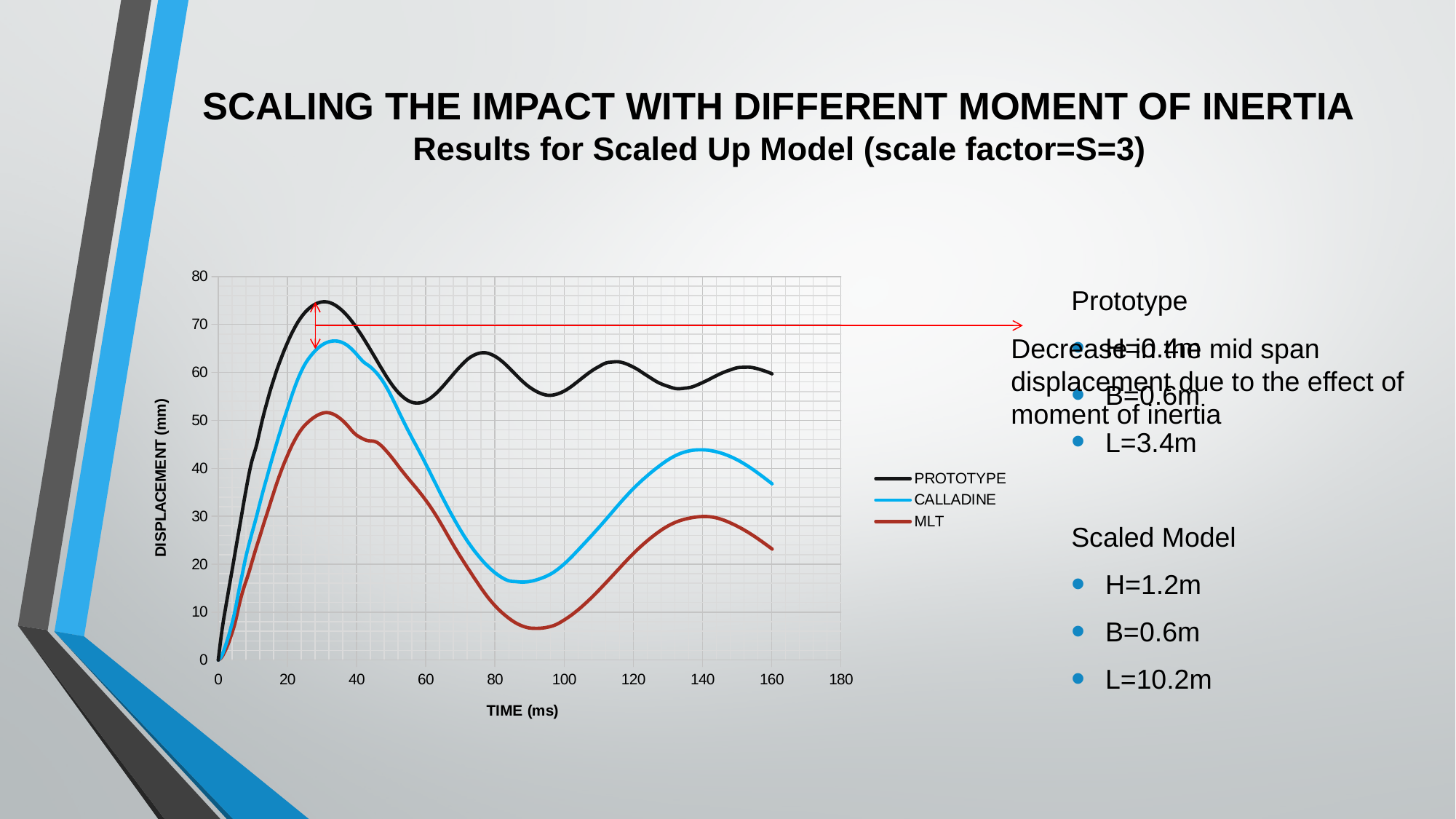

# SCALING THE IMPACT WITH DIFFERENT MOMENT OF INERTIA Results for Scaled Up Model (scale factor=S=3)
Prototype
H=0.4m
B=0.6m
L=3.4m

Scaled Model
H=1.2m
B=0.6m
L=10.2m

### Chart

| Category |  |  |  |
|---|---|---|---|
Decrease in the mid span displacement due to the effect of moment of inertia